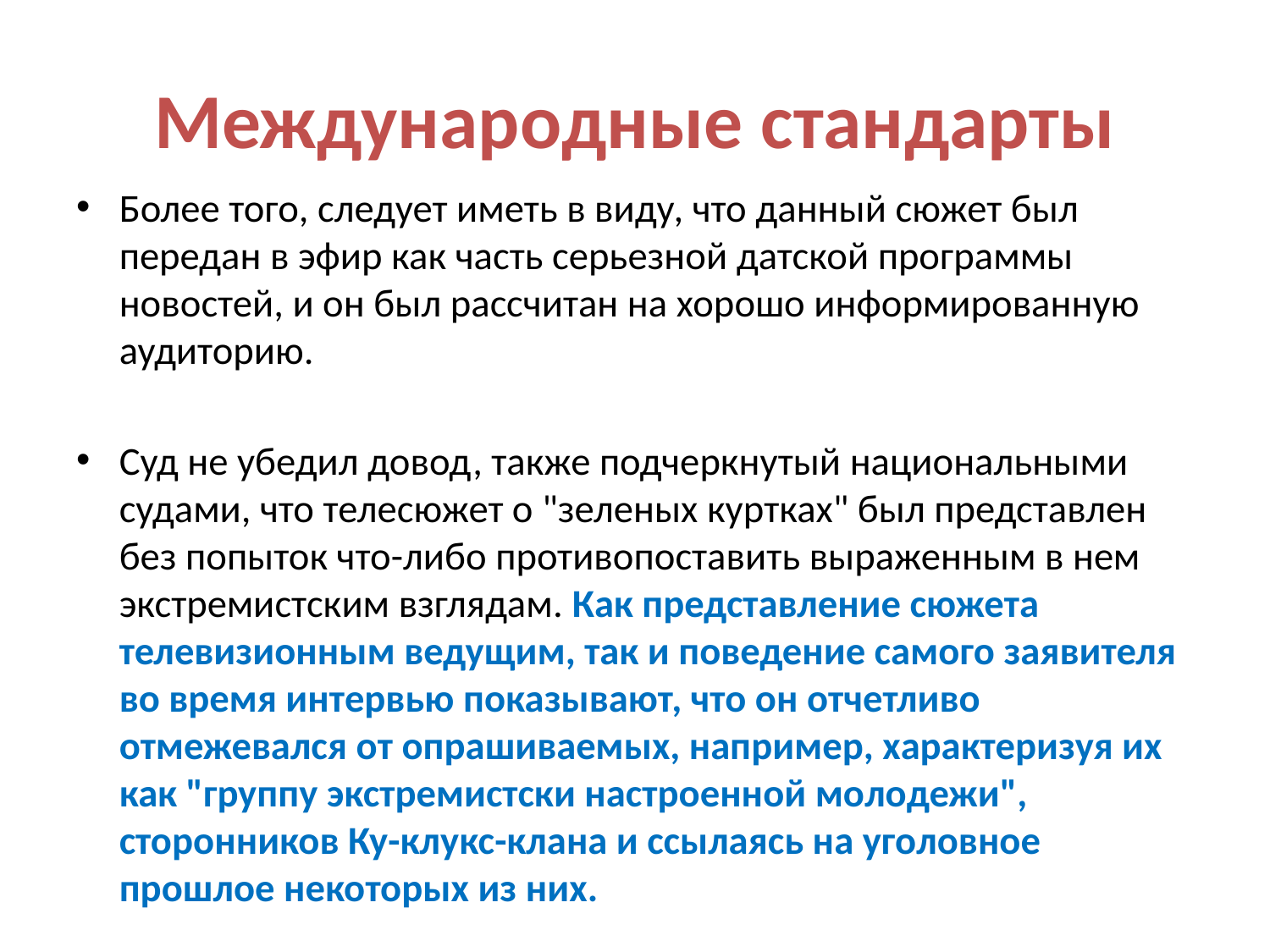

# Международные стандарты
Более того, следует иметь в виду, что данный сюжет был передан в эфир как часть серьезной датской программы новостей, и он был рассчитан на хорошо информированную аудиторию.

Суд не убедил довод, также подчеркнутый национальными судами, что телесюжет о "зеленых куртках" был представлен без попыток что-либо противопоставить выраженным в нем экстремистским взглядам. Как представление сюжета телевизионным ведущим, так и поведение самого заявителя во время интервью показывают, что он отчетливо отмежевался от опрашиваемых, например, характеризуя их как "группу экстремистски настроенной молодежи", сторонников Ку-клукс-клана и ссылаясь на уголовное прошлое некоторых из них.